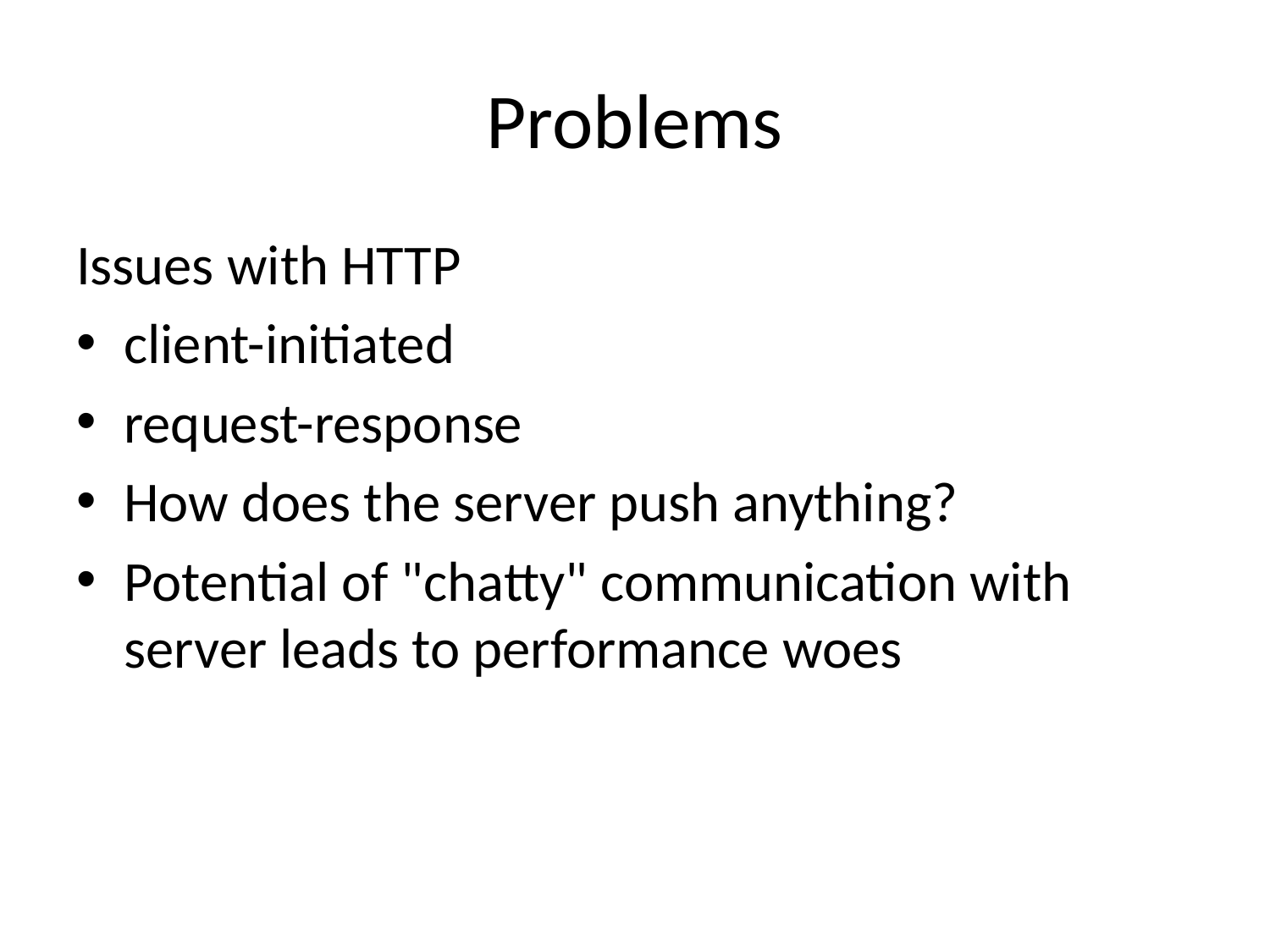

# Problems
Issues with HTTP
client-initiated
request-response
How does the server push anything?
Potential of "chatty" communication with server leads to performance woes